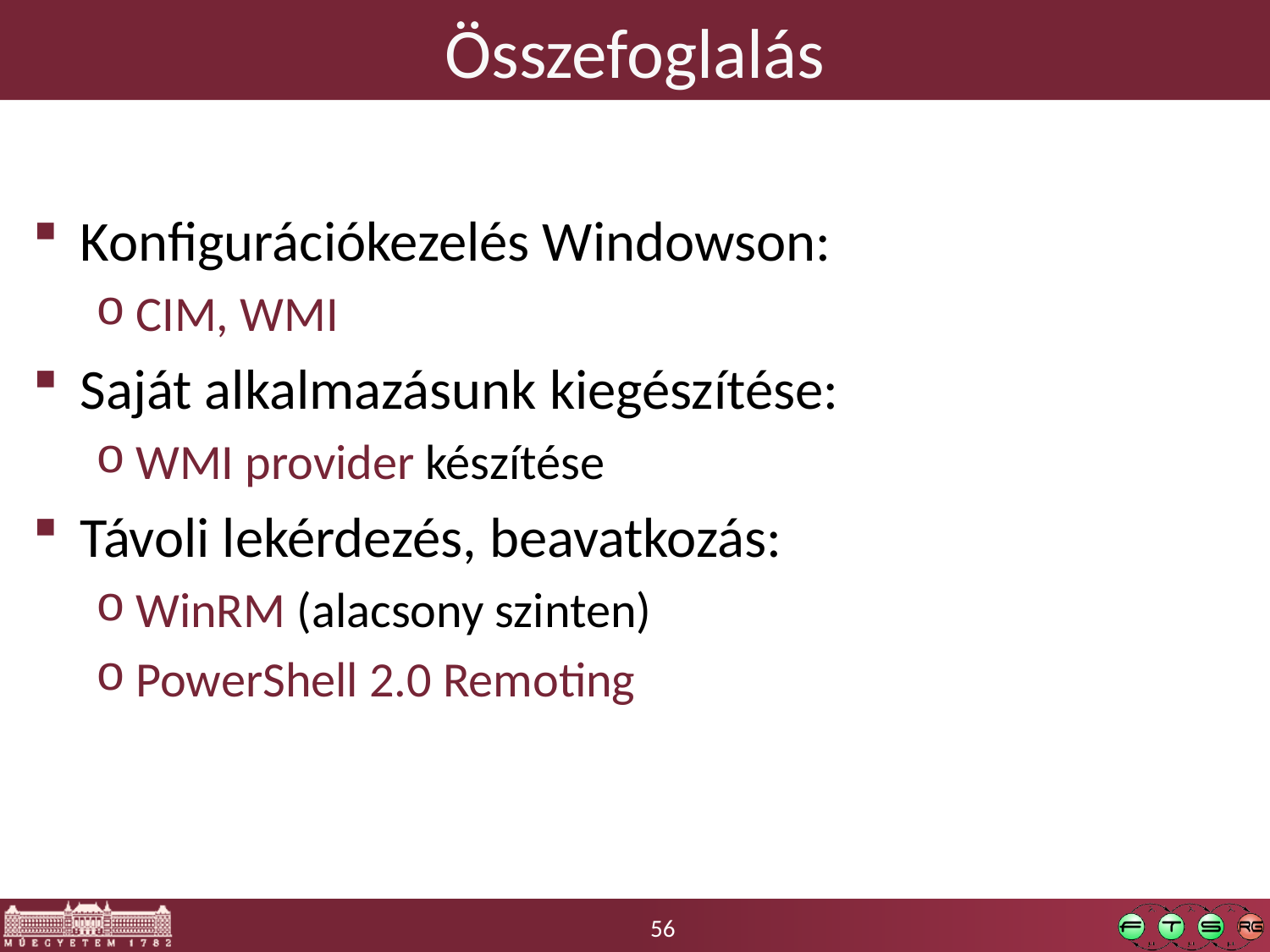

# Összefoglalás

Konfigurációkezelés Windowson:
CIM, WMI
Saját alkalmazásunk kiegészítése:
WMI provider készítése
Távoli lekérdezés, beavatkozás:
WinRM (alacsony szinten)
PowerShell 2.0 Remoting